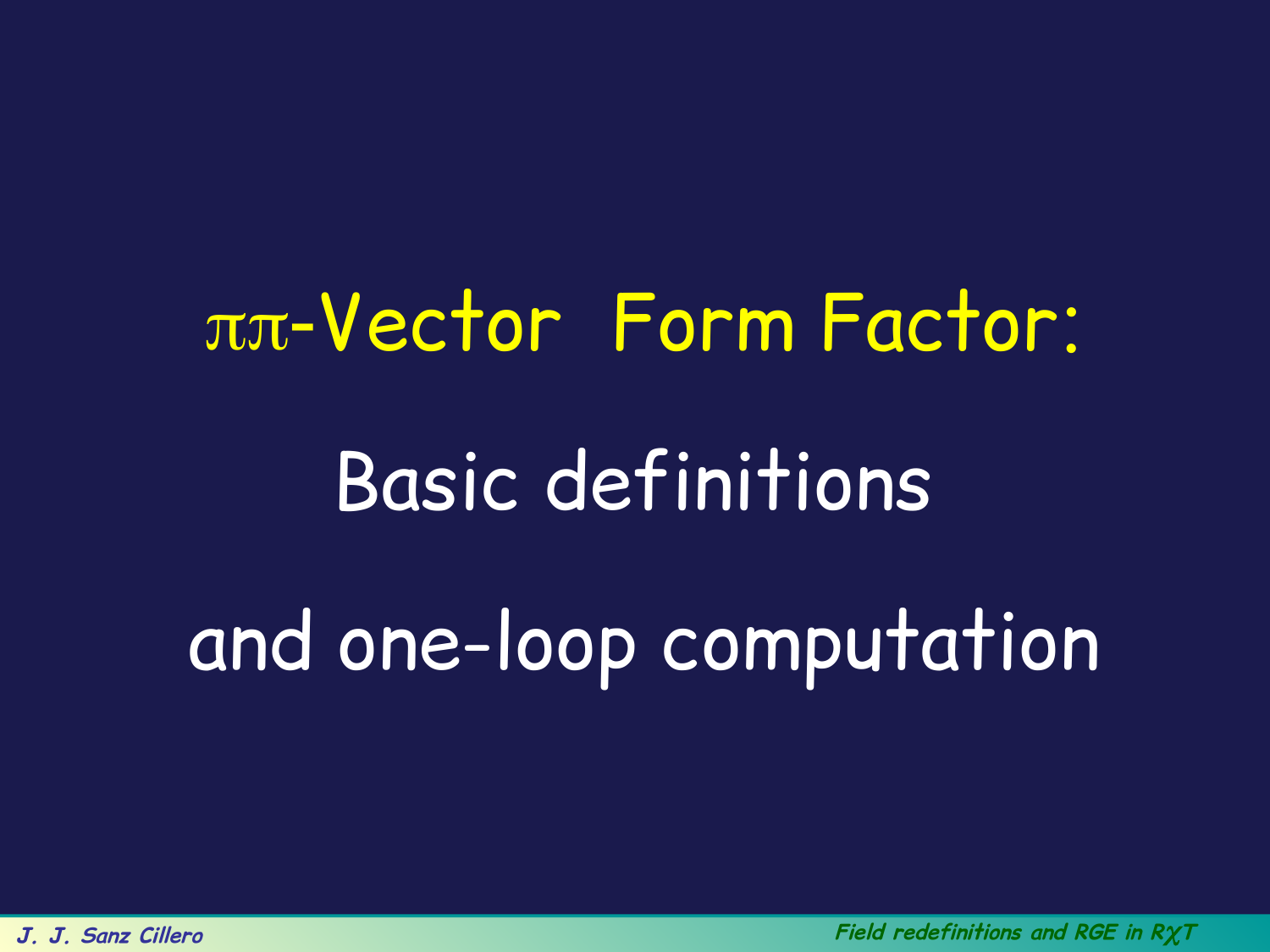

ππ−Vector  Form Factor:
Basic definitions
and one-loop computation